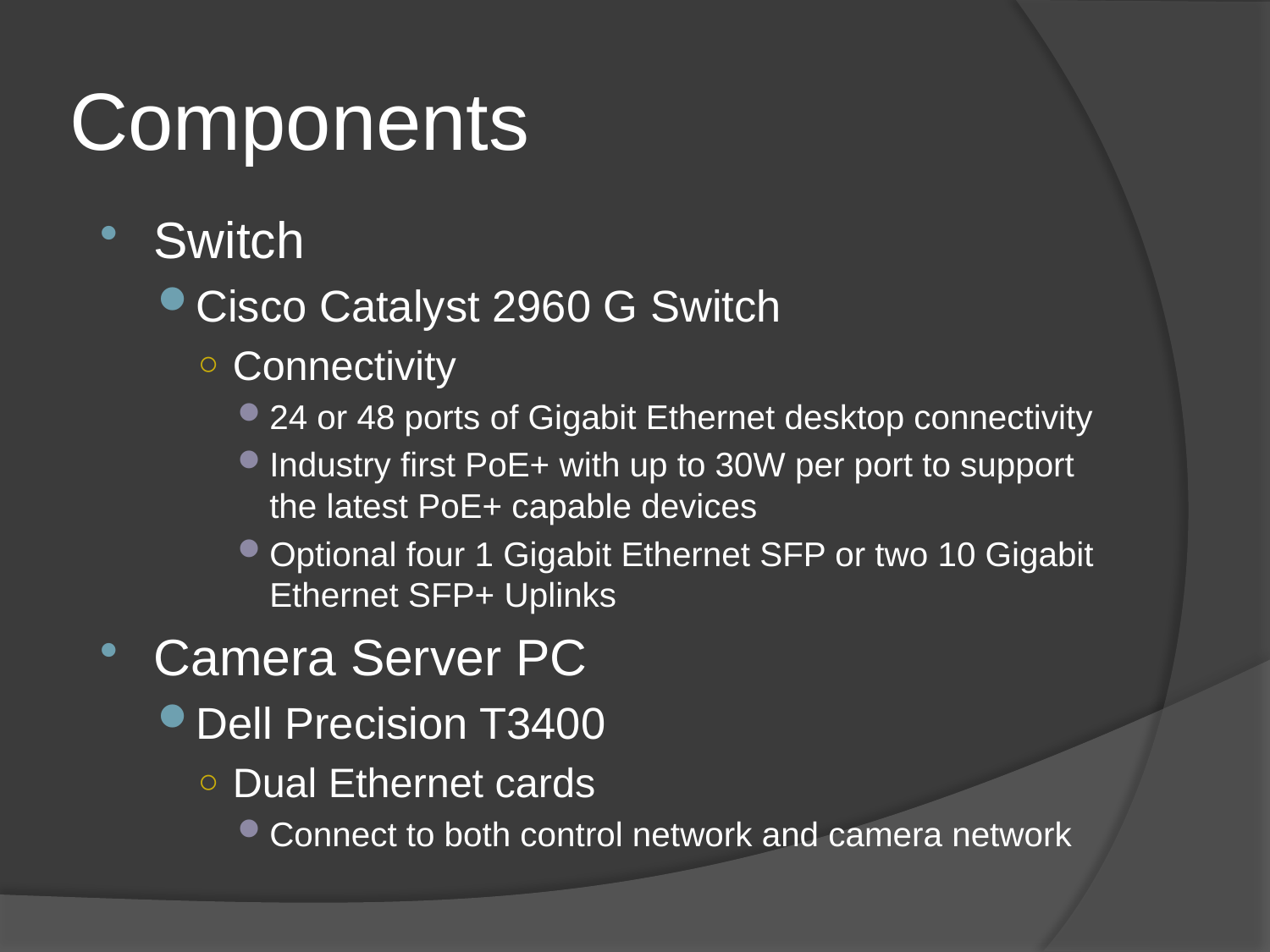

# Components
Switch
Cisco Catalyst 2960 G Switch
Connectivity
24 or 48 ports of Gigabit Ethernet desktop connectivity
Industry first PoE+ with up to 30W per port to support the latest PoE+ capable devices
Optional four 1 Gigabit Ethernet SFP or two 10 Gigabit Ethernet SFP+ Uplinks
Camera Server PC
Dell Precision T3400
Dual Ethernet cards
Connect to both control network and camera network